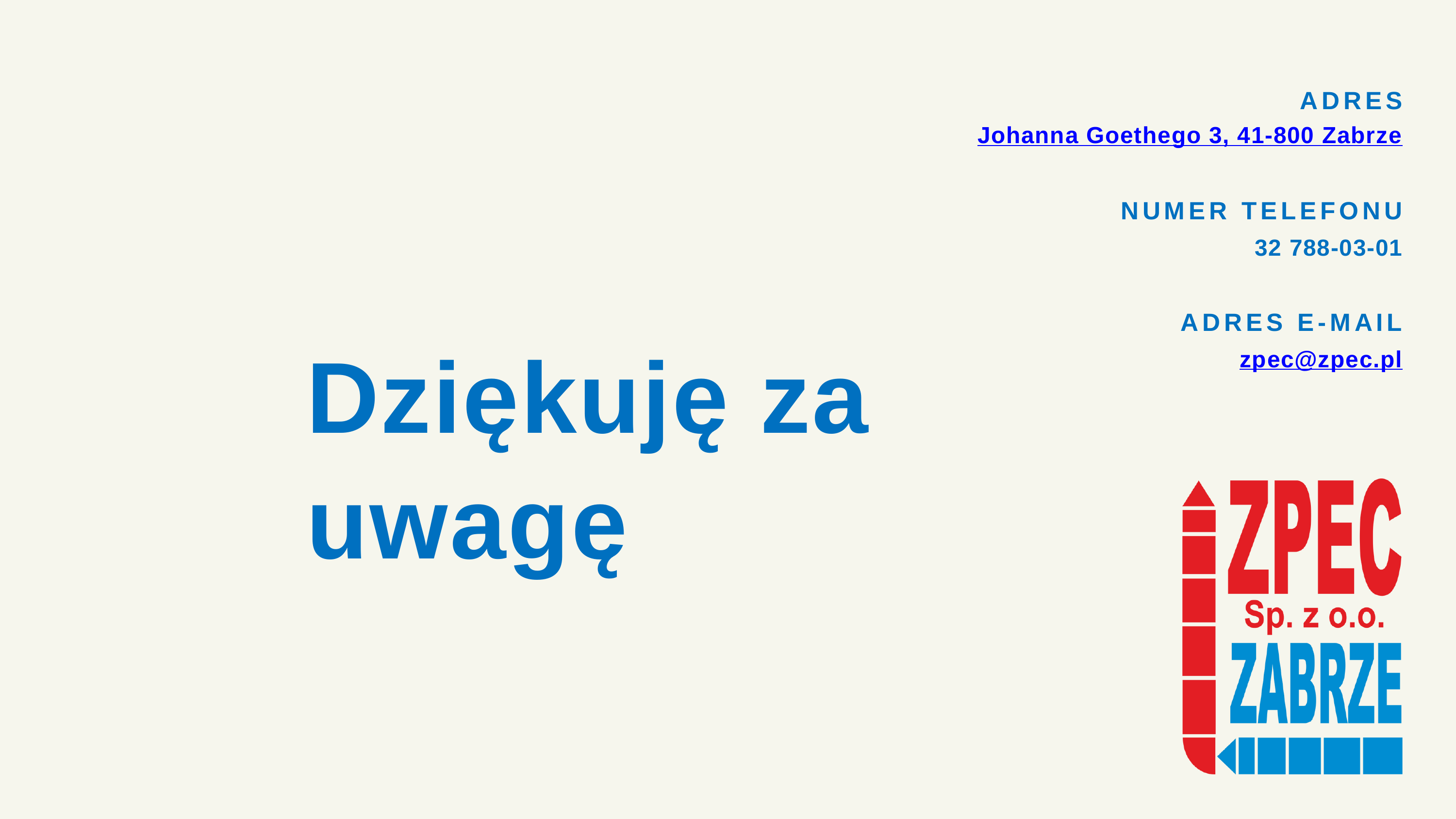

ADRES
Johanna Goethego 3, 41-800 Zabrze
NUMER TELEFONU
32 788-03-01
ADRES E-MAIL
zpec@zpec.pl
Dziękuję za uwagę